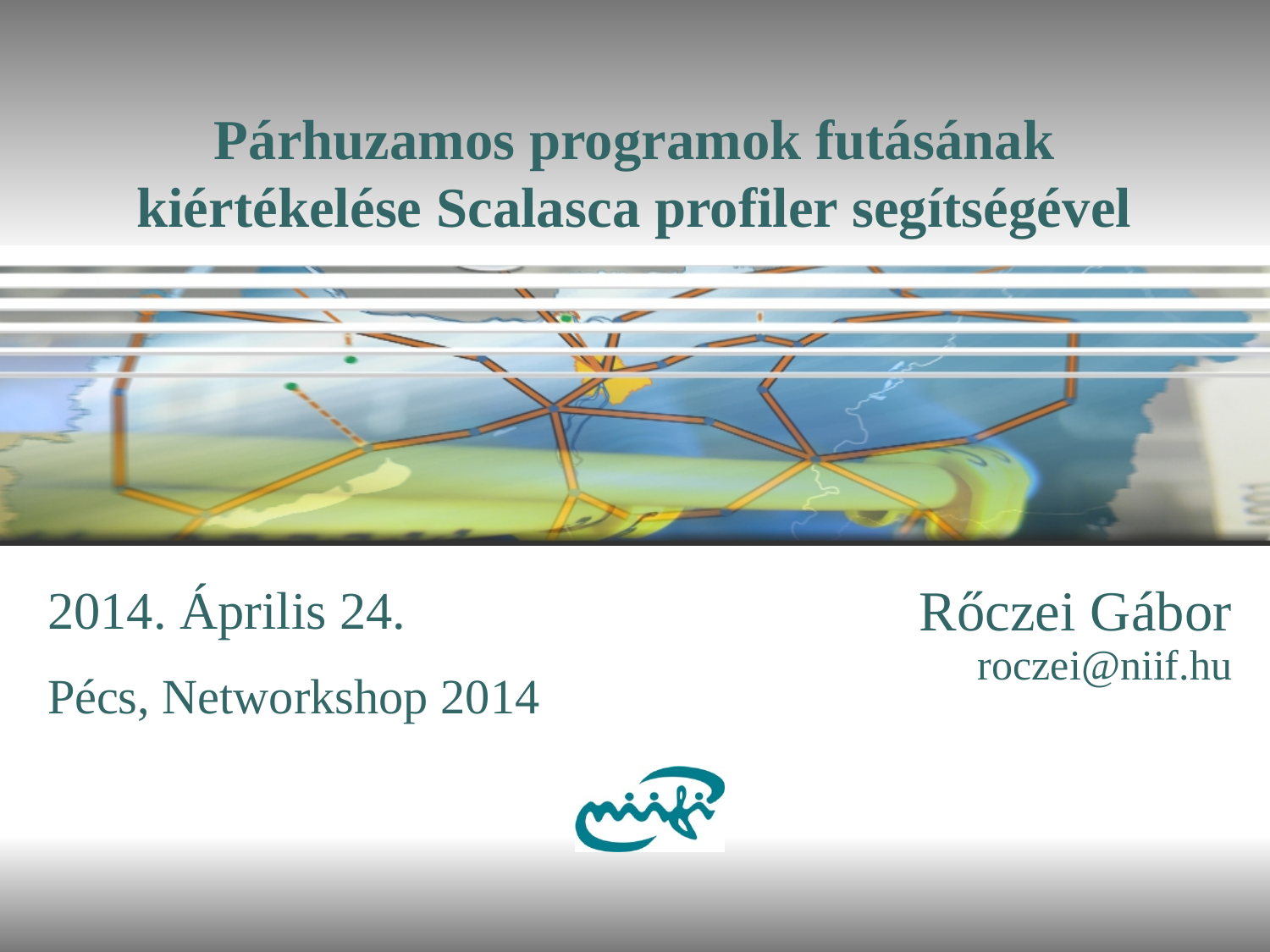

Párhuzamos programok futásának kiértékelése Scalasca profiler segítségével
Rőczei Gábor
roczei@niif.hu
2014. Április 24.

Pécs, Networkshop 2014